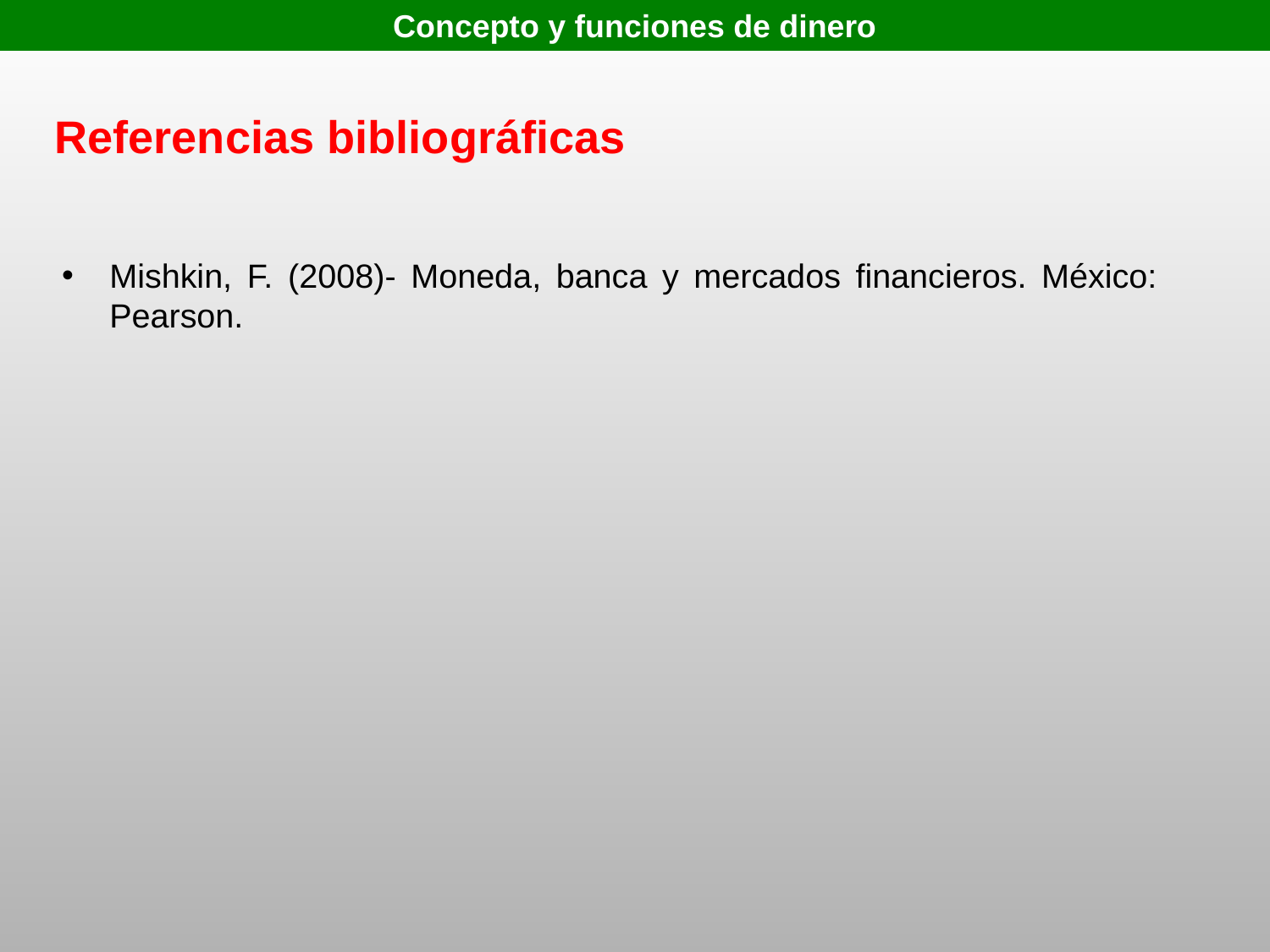

Concepto y funciones de dinero
Referencias bibliográficas
Mishkin, F. (2008)- Moneda, banca y mercados financieros. México: Pearson.